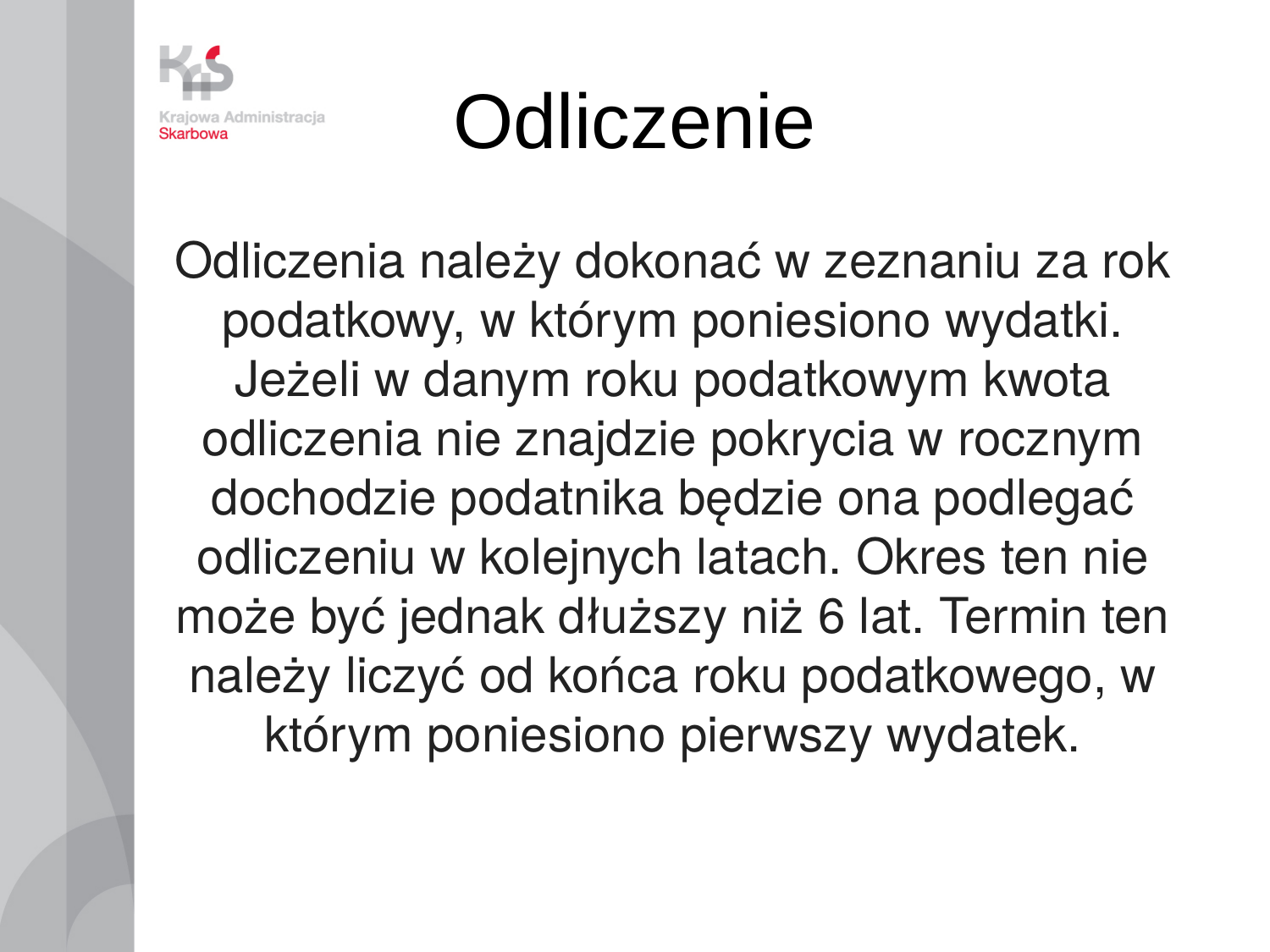

# Odliczenie
Odliczenia należy dokonać w zeznaniu za rok podatkowy, w którym poniesiono wydatki. Jeżeli w danym roku podatkowym kwota odliczenia nie znajdzie pokrycia w rocznym dochodzie podatnika będzie ona podlegać odliczeniu w kolejnych latach. Okres ten nie może być jednak dłuższy niż 6 lat. Termin ten należy liczyć od końca roku podatkowego, w którym poniesiono pierwszy wydatek.